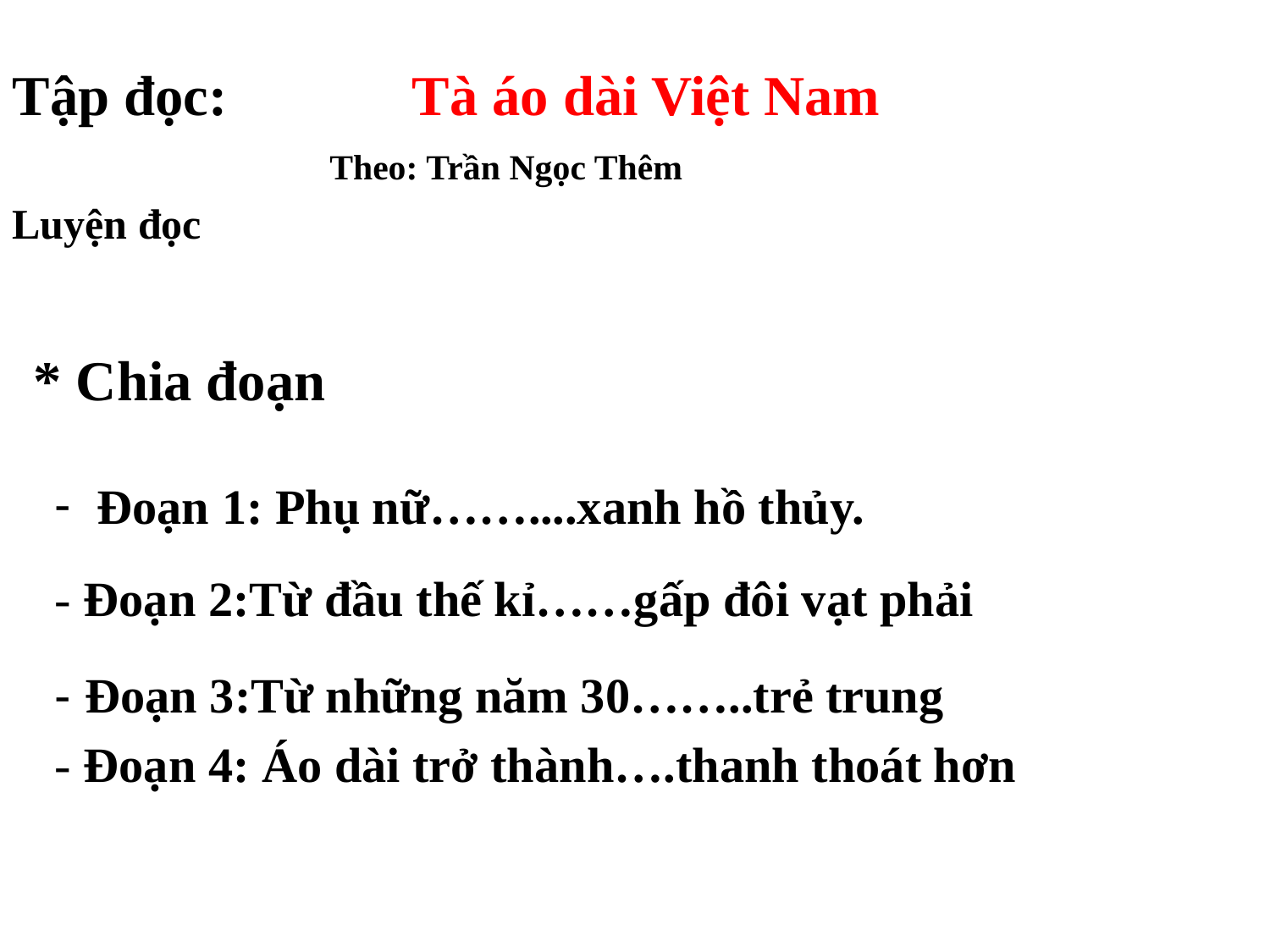

Tập đọc:             Tà áo dài Việt Nam
                                       Theo: Trần Ngọc Thêm
Luyện đọc
* Chia đoạn

 Đoạn 1: Phụ nữ……....xanh hồ thủy.

- Đoạn 2:Từ đầu thế kỉ……gấp đôi vạt phải

- Đoạn 3:Từ những năm 30……..trẻ trung

- Đoạn 4: Áo dài trở thành….thanh thoát hơn